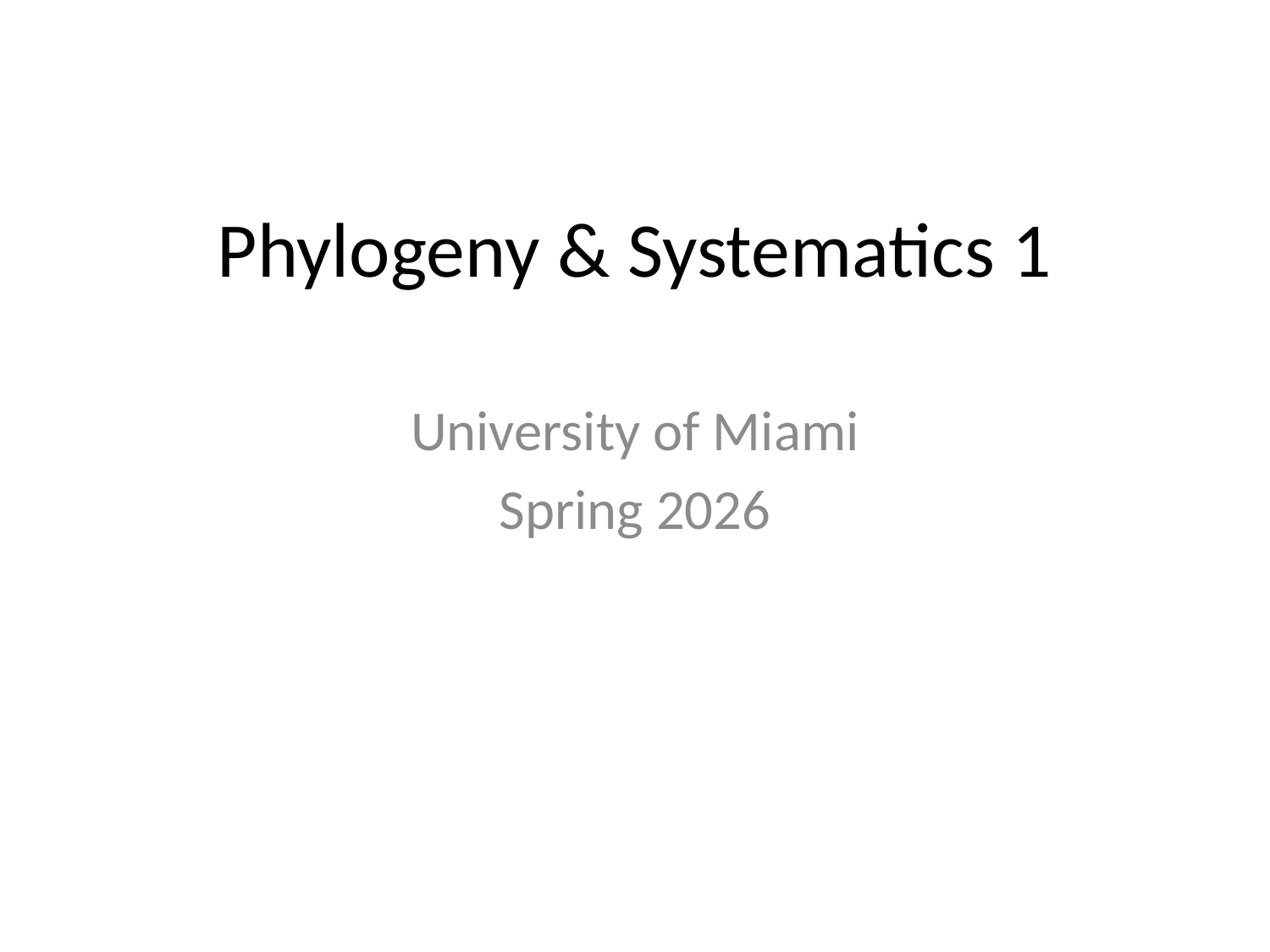

# Phylogeny & Systematics 1
University of Miami
Spring 2026